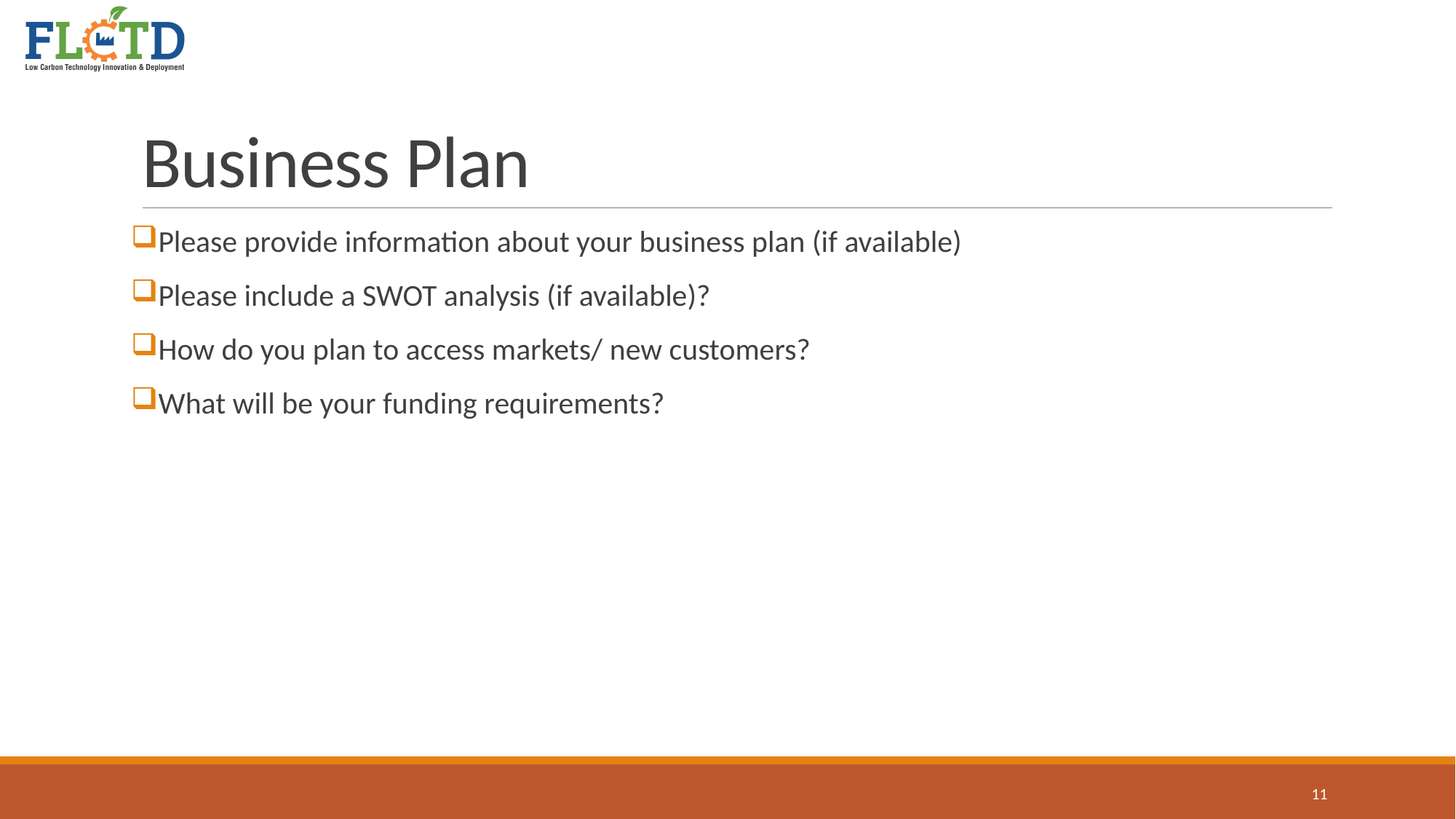

# Business Plan
Please provide information about your business plan (if available)
Please include a SWOT analysis (if available)?
How do you plan to access markets/ new customers?
What will be your funding requirements?
11